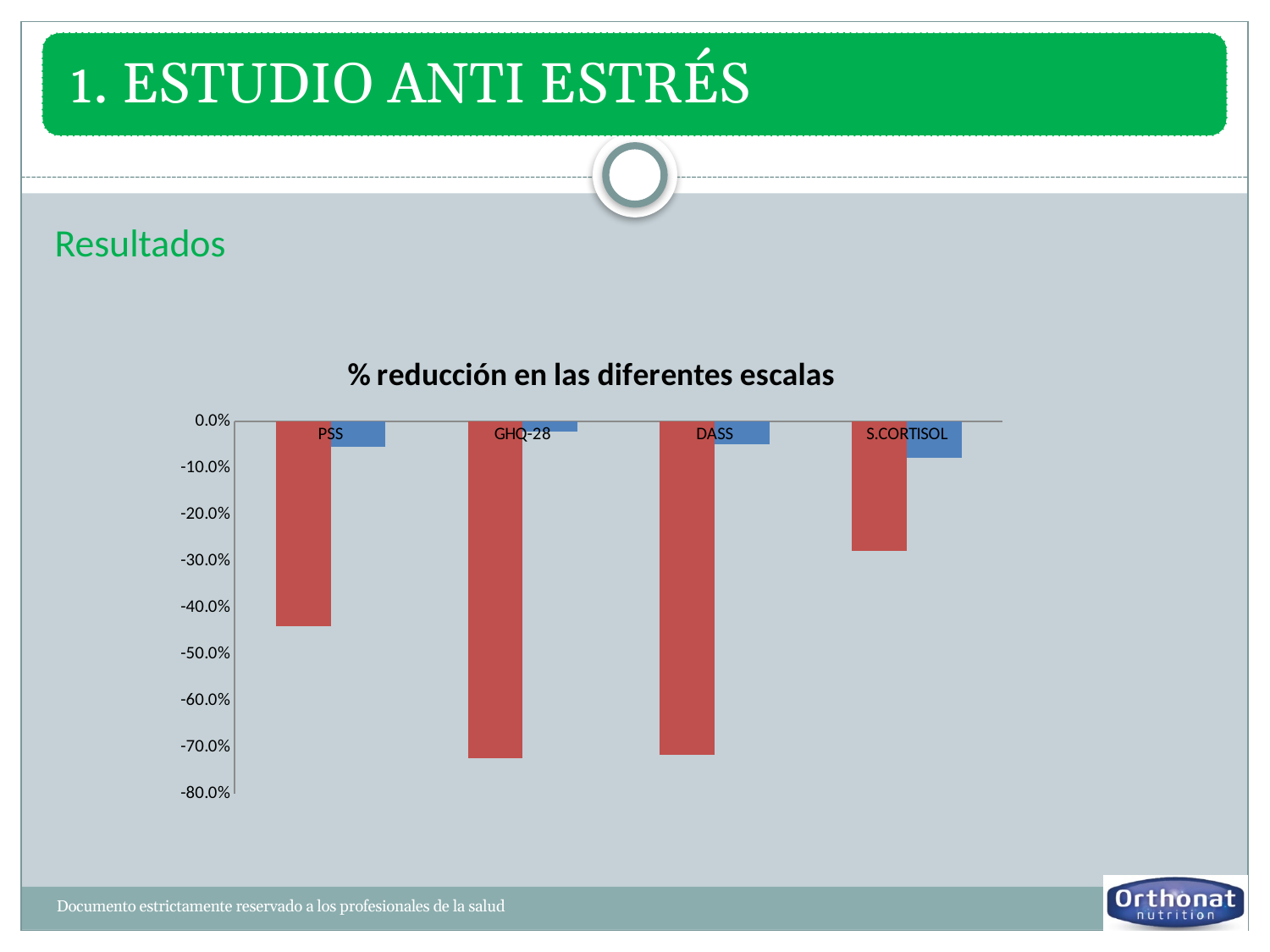

1. ESTUDIO ANTI ESTRÉS
Resultados

### Chart: % reducción en las diferentes escalas

| Category | ASHWAGANDHA | PLACEBO |
|---|---|---|
| PSS | -0.44 | -0.055 |
| GHQ-28 | -0.723 | -0.023 |
| DASS | -0.716 | -0.05 |
| S.CORTISOL | -0.279 | -0.079 |
Documento estrictamente reservado a los profesionales de la salud